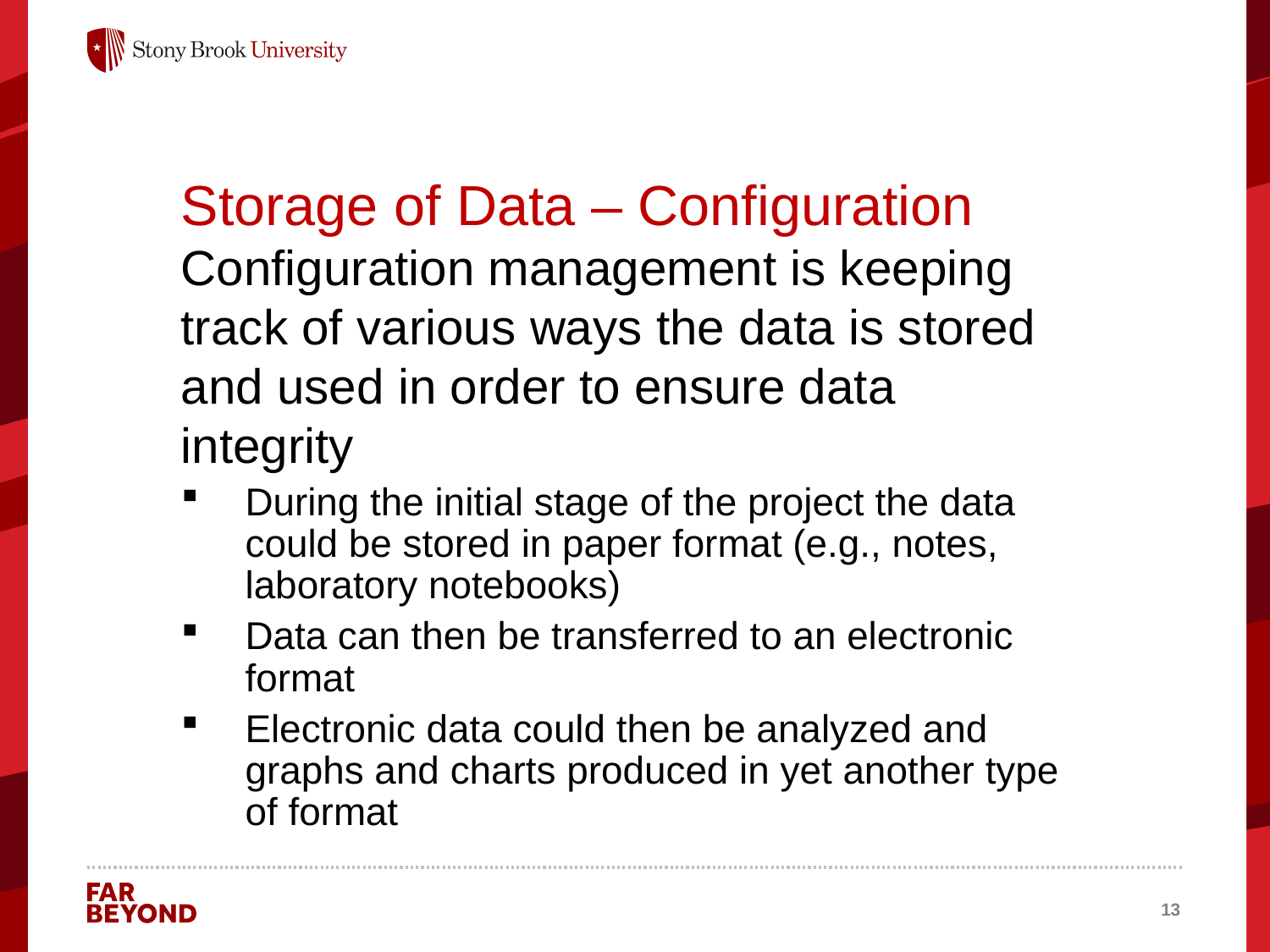

Storage of Data – Configuration Configuration management is keeping track of various ways the data is stored and used in order to ensure data integrity
During the initial stage of the project the data could be stored in paper format (e.g., notes, laboratory notebooks)
Data can then be transferred to an electronic format
Electronic data could then be analyzed and graphs and charts produced in yet another type of format

13